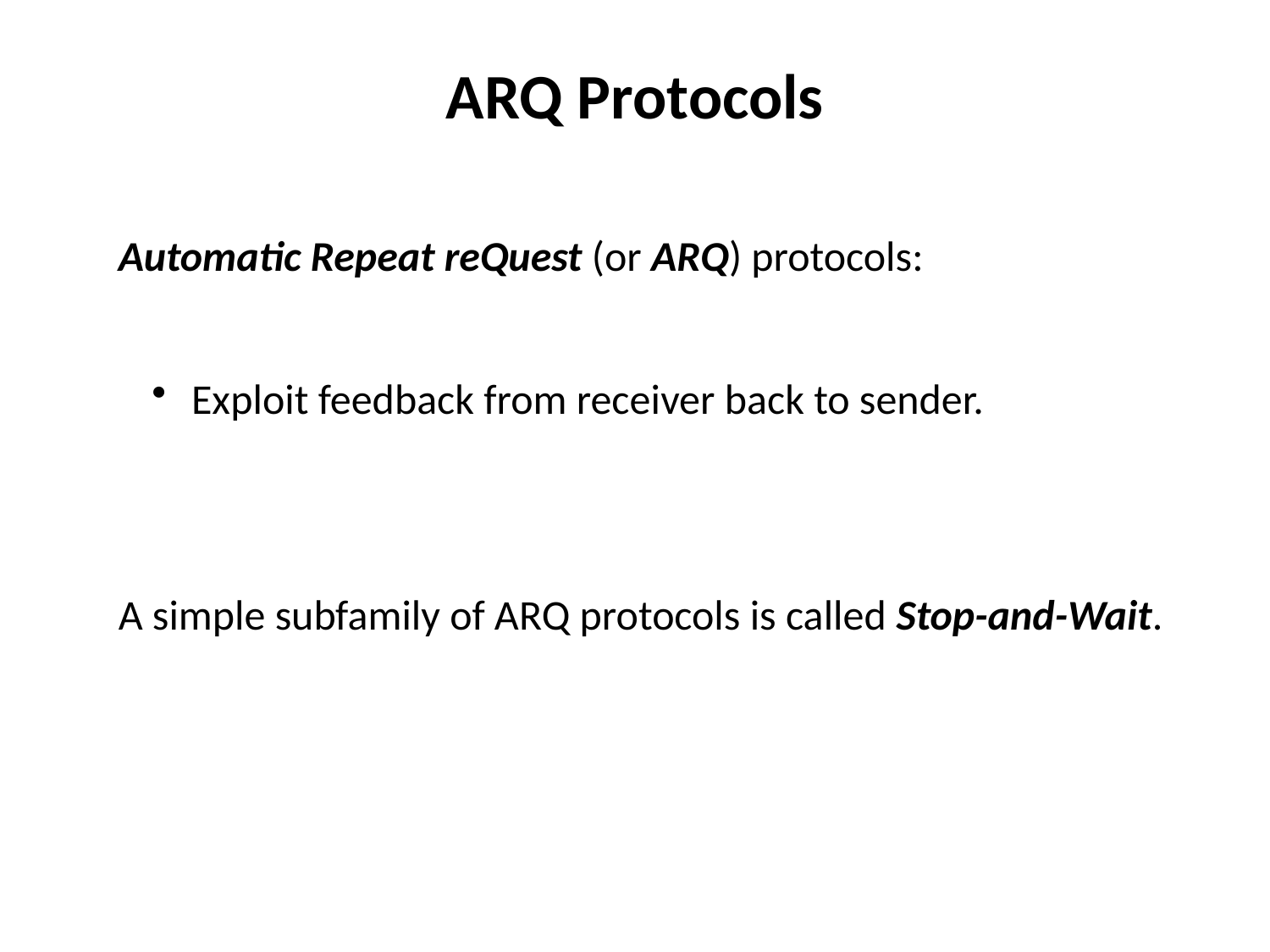

# ARQ Protocols
Automatic Repeat reQuest (or ARQ) protocols:

 Exploit feedback from receiver back to sender.

A simple subfamily of ARQ protocols is called Stop-and-Wait.